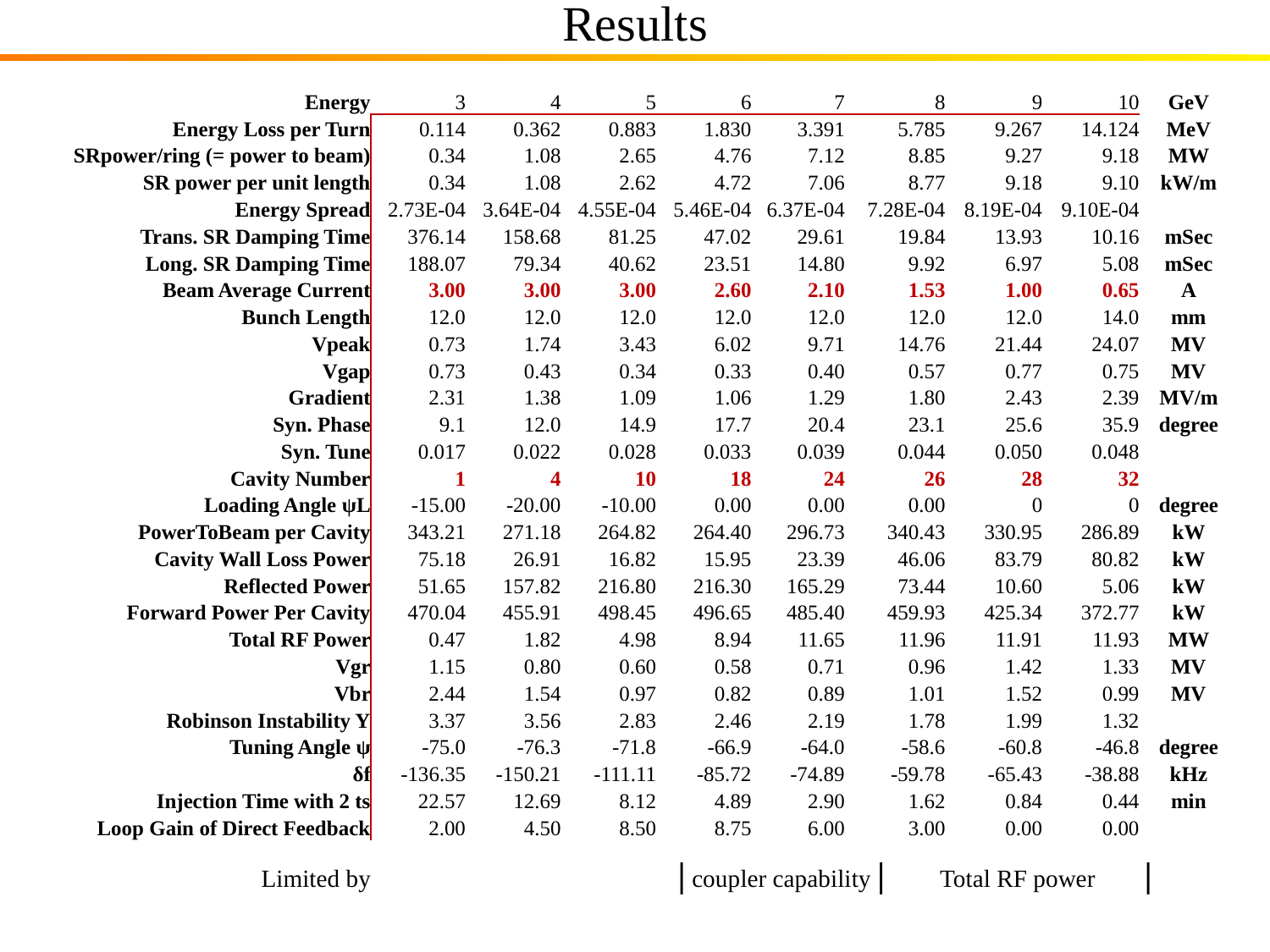

# Results
| Energy | 3 | 4 | 5 | 6 | 7 | 8 | 9 | 10 | GeV |
| --- | --- | --- | --- | --- | --- | --- | --- | --- | --- |
| Energy Loss per Turn | 0.114 | 0.362 | 0.883 | 1.830 | 3.391 | 5.785 | 9.267 | 14.124 | MeV |
| SRpower/ring (= power to beam) | 0.34 | 1.08 | 2.65 | 4.76 | 7.12 | 8.85 | 9.27 | 9.18 | MW |
| SR power per unit length | 0.34 | 1.08 | 2.62 | 4.72 | 7.06 | 8.77 | 9.18 | 9.10 | kW/m |
| Energy Spread | 2.73E-04 | 3.64E-04 | 4.55E-04 | 5.46E-04 | 6.37E-04 | 7.28E-04 | 8.19E-04 | 9.10E-04 |  |
| Trans. SR Damping Time | 376.14 | 158.68 | 81.25 | 47.02 | 29.61 | 19.84 | 13.93 | 10.16 | mSec |
| Long. SR Damping Time | 188.07 | 79.34 | 40.62 | 23.51 | 14.80 | 9.92 | 6.97 | 5.08 | mSec |
| Beam Average Current | 3.00 | 3.00 | 3.00 | 2.60 | 2.10 | 1.53 | 1.00 | 0.65 | A |
| Bunch Length | 12.0 | 12.0 | 12.0 | 12.0 | 12.0 | 12.0 | 12.0 | 14.0 | mm |
| Vpeak | 0.73 | 1.74 | 3.43 | 6.02 | 9.71 | 14.76 | 21.44 | 24.07 | MV |
| Vgap | 0.73 | 0.43 | 0.34 | 0.33 | 0.40 | 0.57 | 0.77 | 0.75 | MV |
| Gradient | 2.31 | 1.38 | 1.09 | 1.06 | 1.29 | 1.80 | 2.43 | 2.39 | MV/m |
| Syn. Phase | 9.1 | 12.0 | 14.9 | 17.7 | 20.4 | 23.1 | 25.6 | 35.9 | degree |
| Syn. Tune | 0.017 | 0.022 | 0.028 | 0.033 | 0.039 | 0.044 | 0.050 | 0.048 |  |
| Cavity Number | 1 | 4 | 10 | 18 | 24 | 26 | 28 | 32 |  |
| Loading Angle ψL | -15.00 | -20.00 | -10.00 | 0.00 | 0.00 | 0.00 | 0 | 0 | degree |
| PowerToBeam per Cavity | 343.21 | 271.18 | 264.82 | 264.40 | 296.73 | 340.43 | 330.95 | 286.89 | kW |
| Cavity Wall Loss Power | 75.18 | 26.91 | 16.82 | 15.95 | 23.39 | 46.06 | 83.79 | 80.82 | kW |
| Reflected Power | 51.65 | 157.82 | 216.80 | 216.30 | 165.29 | 73.44 | 10.60 | 5.06 | kW |
| Forward Power Per Cavity | 470.04 | 455.91 | 498.45 | 496.65 | 485.40 | 459.93 | 425.34 | 372.77 | kW |
| Total RF Power | 0.47 | 1.82 | 4.98 | 8.94 | 11.65 | 11.96 | 11.91 | 11.93 | MW |
| Vgr | 1.15 | 0.80 | 0.60 | 0.58 | 0.71 | 0.96 | 1.42 | 1.33 | MV |
| Vbr | 2.44 | 1.54 | 0.97 | 0.82 | 0.89 | 1.01 | 1.52 | 0.99 | MV |
| Robinson Instability Y | 3.37 | 3.56 | 2.83 | 2.46 | 2.19 | 1.78 | 1.99 | 1.32 |  |
| Tuning Angle ψ | -75.0 | -76.3 | -71.8 | -66.9 | -64.0 | -58.6 | -60.8 | -46.8 | degree |
| δf | -136.35 | -150.21 | -111.11 | -85.72 | -74.89 | -59.78 | -65.43 | -38.88 | kHz |
| Injection Time with 2 ts | 22.57 | 12.69 | 8.12 | 4.89 | 2.90 | 1.62 | 0.84 | 0.44 | min |
| Loop Gain of Direct Feedback | 2.00 | 4.50 | 8.50 | 8.75 | 6.00 | 3.00 | 0.00 | 0.00 |  |
                         Limited by                                                  | coupler capability |         Total RF power        |